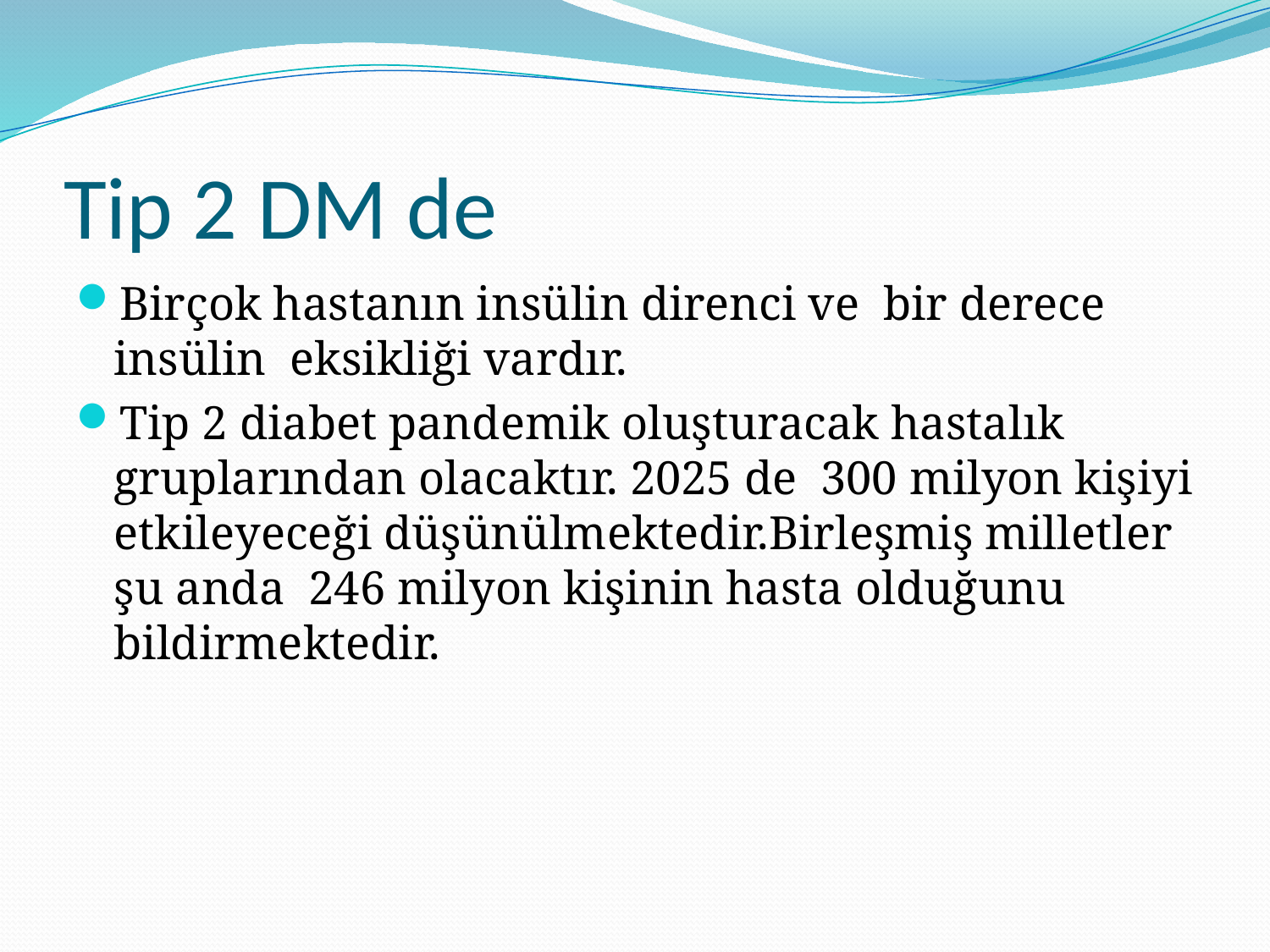

# Tip 2 DM de
Birçok hastanın insülin direnci ve  bir derece insülin  eksikliği vardır.
Tip 2 diabet pandemik oluşturacak hastalık gruplarından olacaktır. 2025 de  300 milyon kişiyi etkileyeceği düşünülmektedir.Birleşmiş milletler  şu anda  246 milyon kişinin hasta olduğunu bildirmektedir.